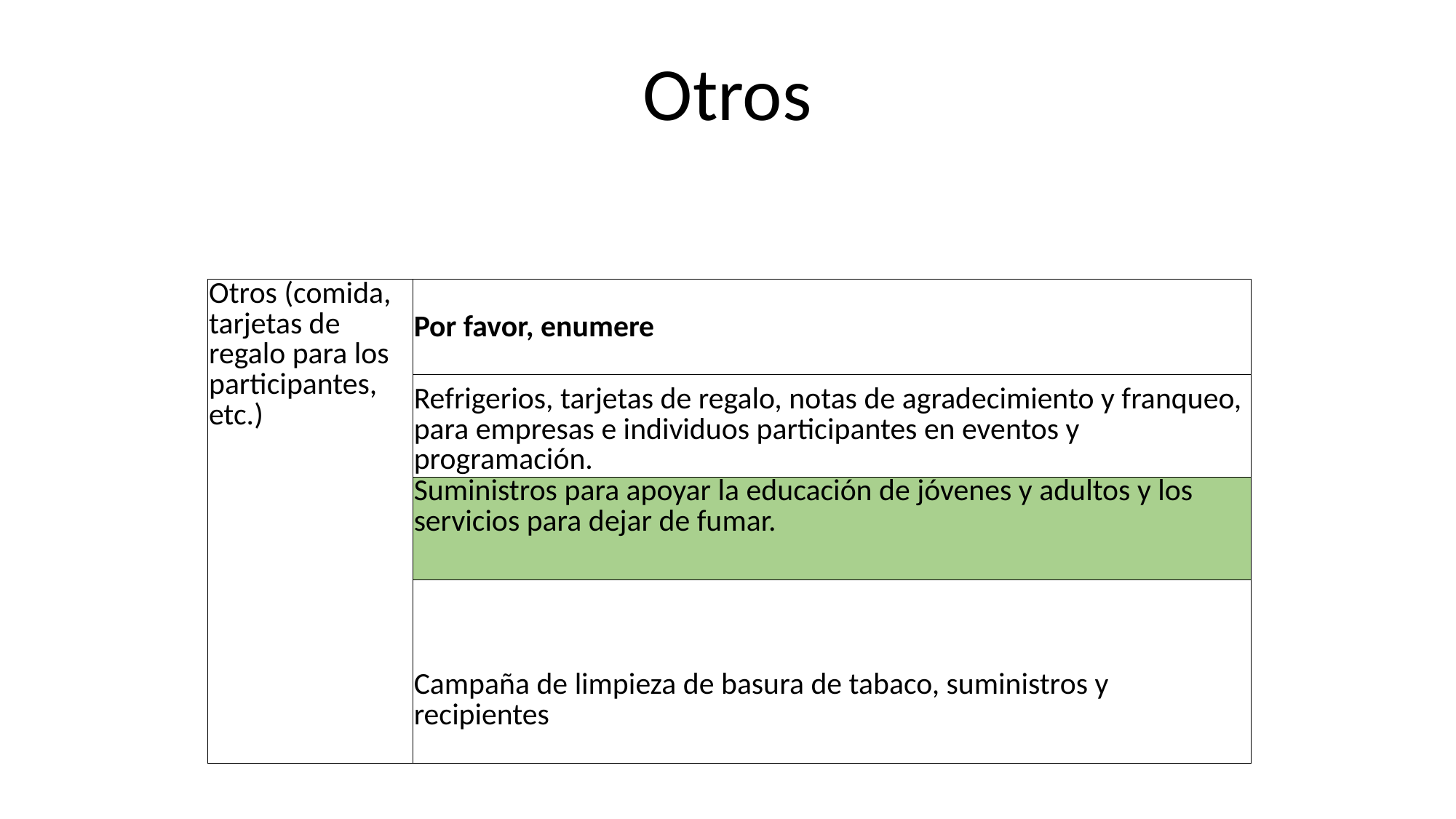

# Otros
| Otros (comida, tarjetas de regalo para los participantes, etc.) | Por favor, enumere |
| --- | --- |
|  | Refrigerios, tarjetas de regalo, notas de agradecimiento y franqueo, para empresas e individuos participantes en eventos y programación. |
|  | Suministros para apoyar la educación de jóvenes y adultos y los servicios para dejar de fumar. |
|  | Campaña de limpieza de basura de tabaco, suministros y recipientes |